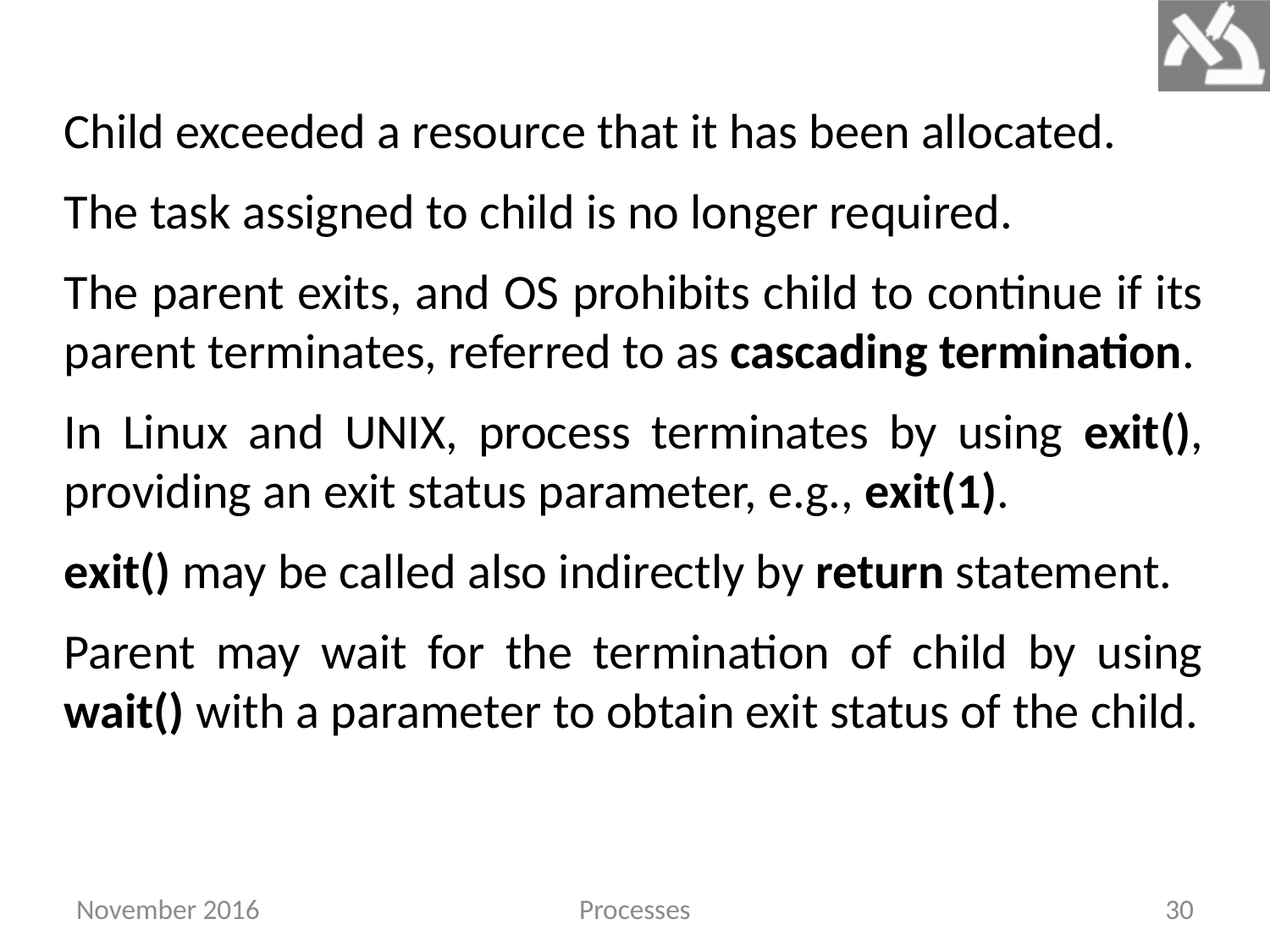

Child exceeded a resource that it has been allocated.
The task assigned to child is no longer required.
The parent exits, and OS prohibits child to continue if its parent terminates, referred to as cascading termination.
In Linux and UNIX, process terminates by using exit(), providing an exit status parameter, e.g., exit(1).
exit() may be called also indirectly by return statement.
Parent may wait for the termination of child by using wait() with a parameter to obtain exit status of the child.
November 2016
Processes
30